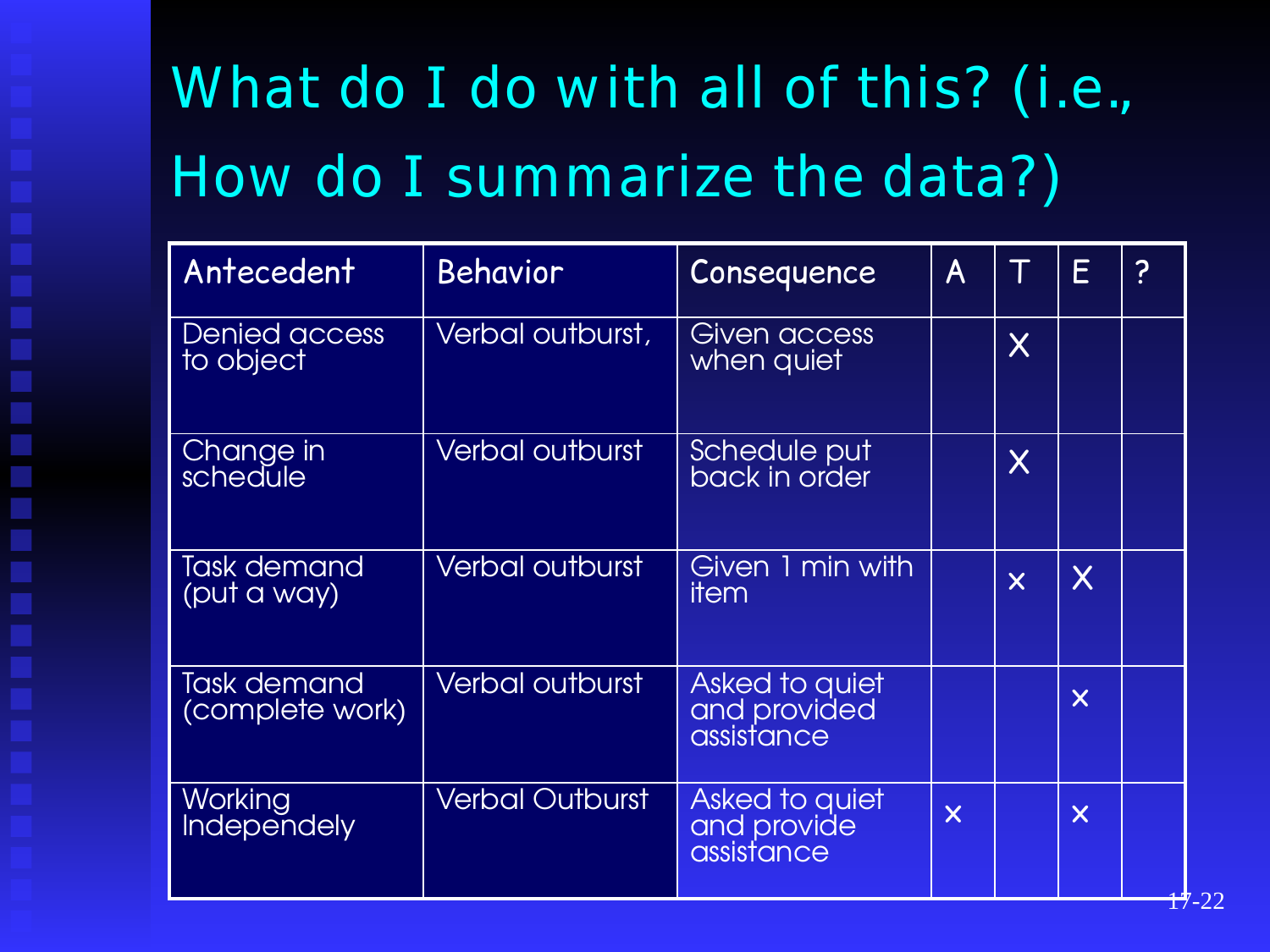

# What do I do with all of this? (i.e., How do I summarize the data?)

| Antecedent | Behavior | Consequence | A | T | E | ? |
| --- | --- | --- | --- | --- | --- | --- |
| Denied access to object | Verbal outburst, | Given access when quiet |  | X |  |  |
| Change in schedule | Verbal outburst | Schedule put back in order |  | X |  |  |
| Task demand (put a way) | Verbal outburst | Given 1 min with item |  | x | X |  |
| Task demand (complete work) | Verbal outburst | Asked to quiet and provided assistance |  |  | x |  |
| Working Independely | Verbal Outburst | Asked to quiet and provide assistance | x |  | x |  |
17-22